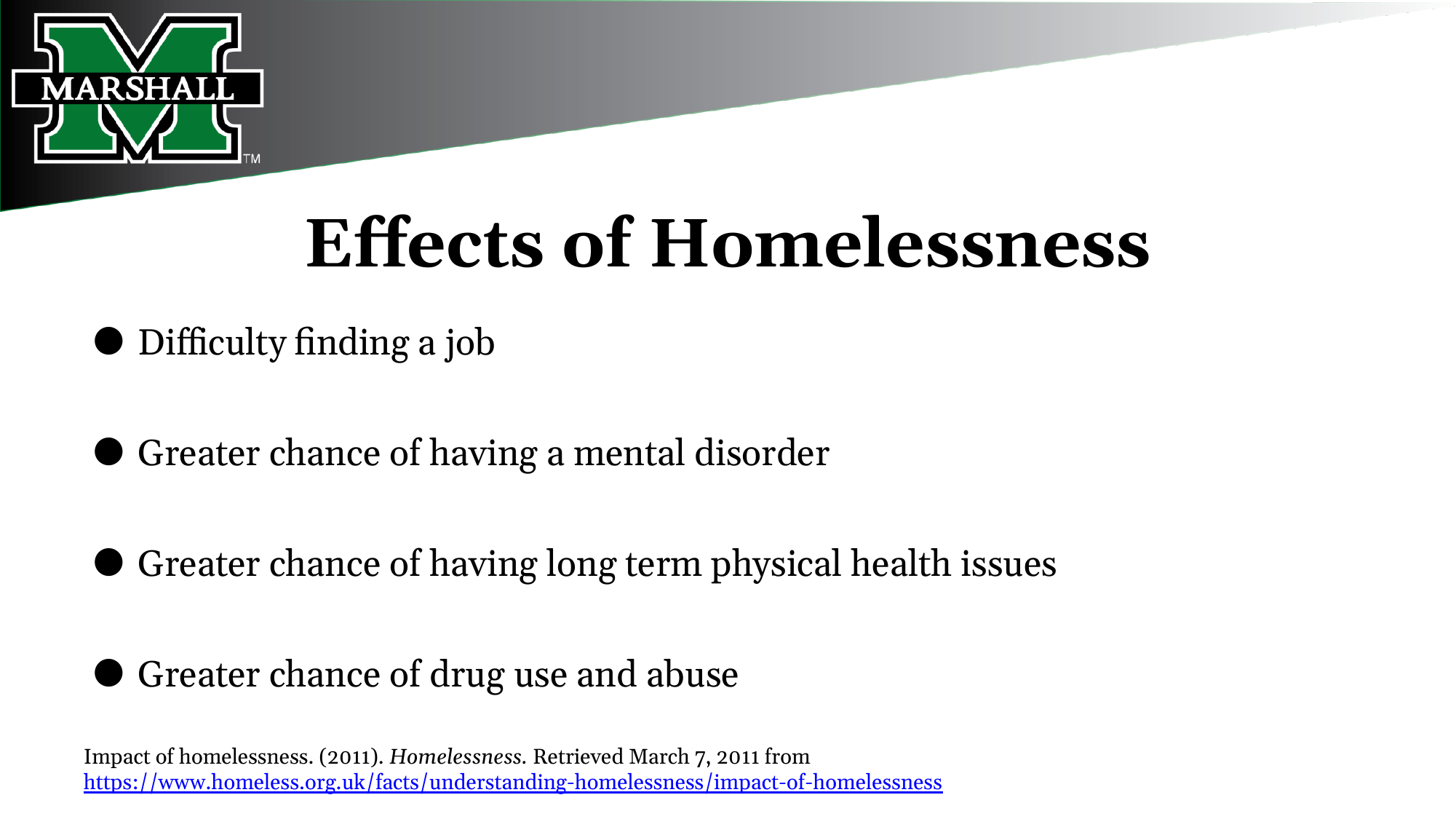

# Effects of Homelessness
Difficulty finding a job

Greater chance of having a mental disorder

Greater chance of having long term physical health issues

Greater chance of drug use and abuse

Impact of homelessness. (2011). Homelessness. Retrieved March 7, 2011 from https://www.homeless.org.uk/facts/understanding-homelessness/impact-of-homelessness